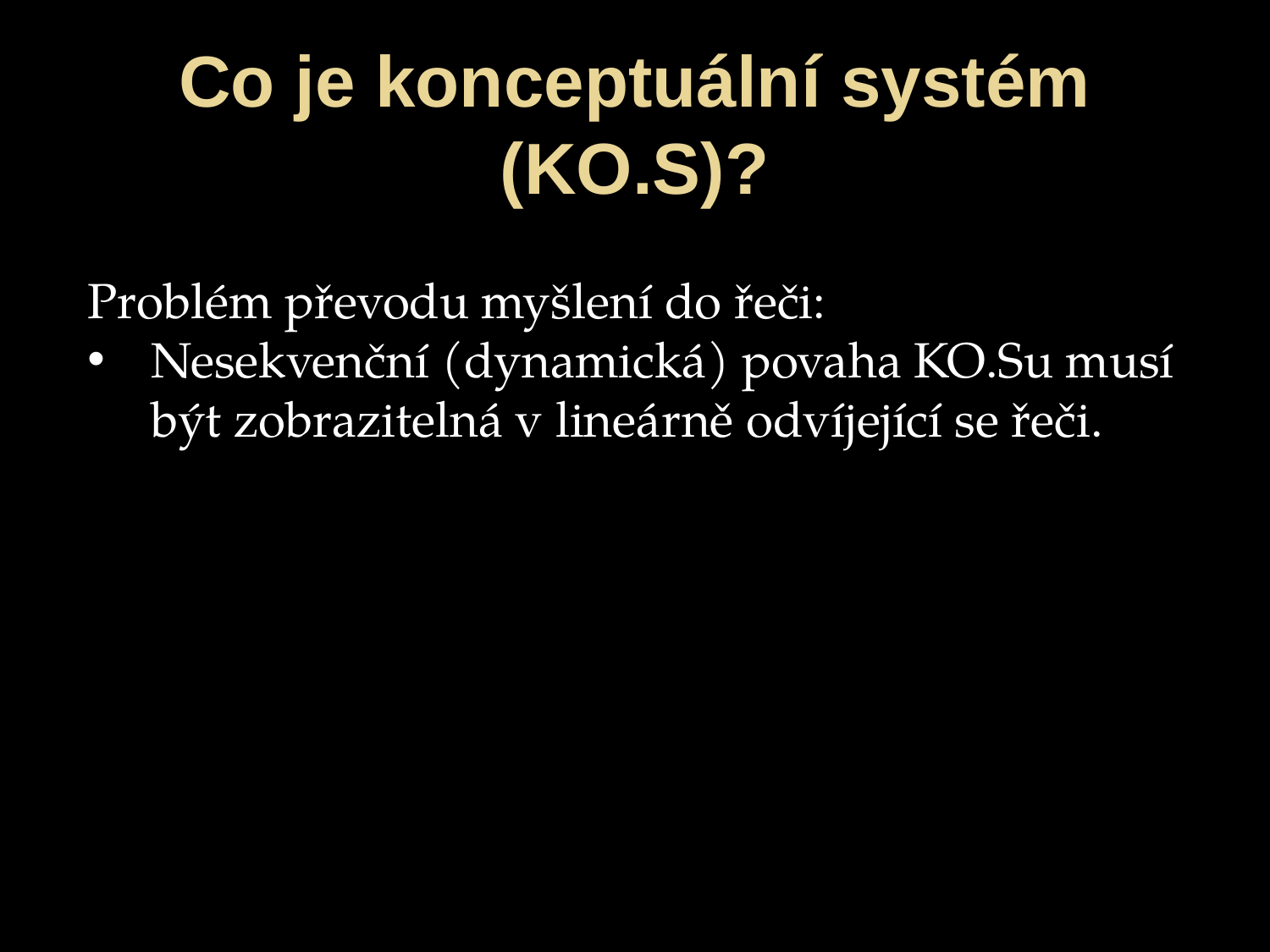

Co je konceptuální systém (KO.S)?
Problém převodu myšlení do řeči:
Nesekvenční (dynamická) povaha KO.Su musí být zobrazitelná v lineárně odvíjející se řeči.